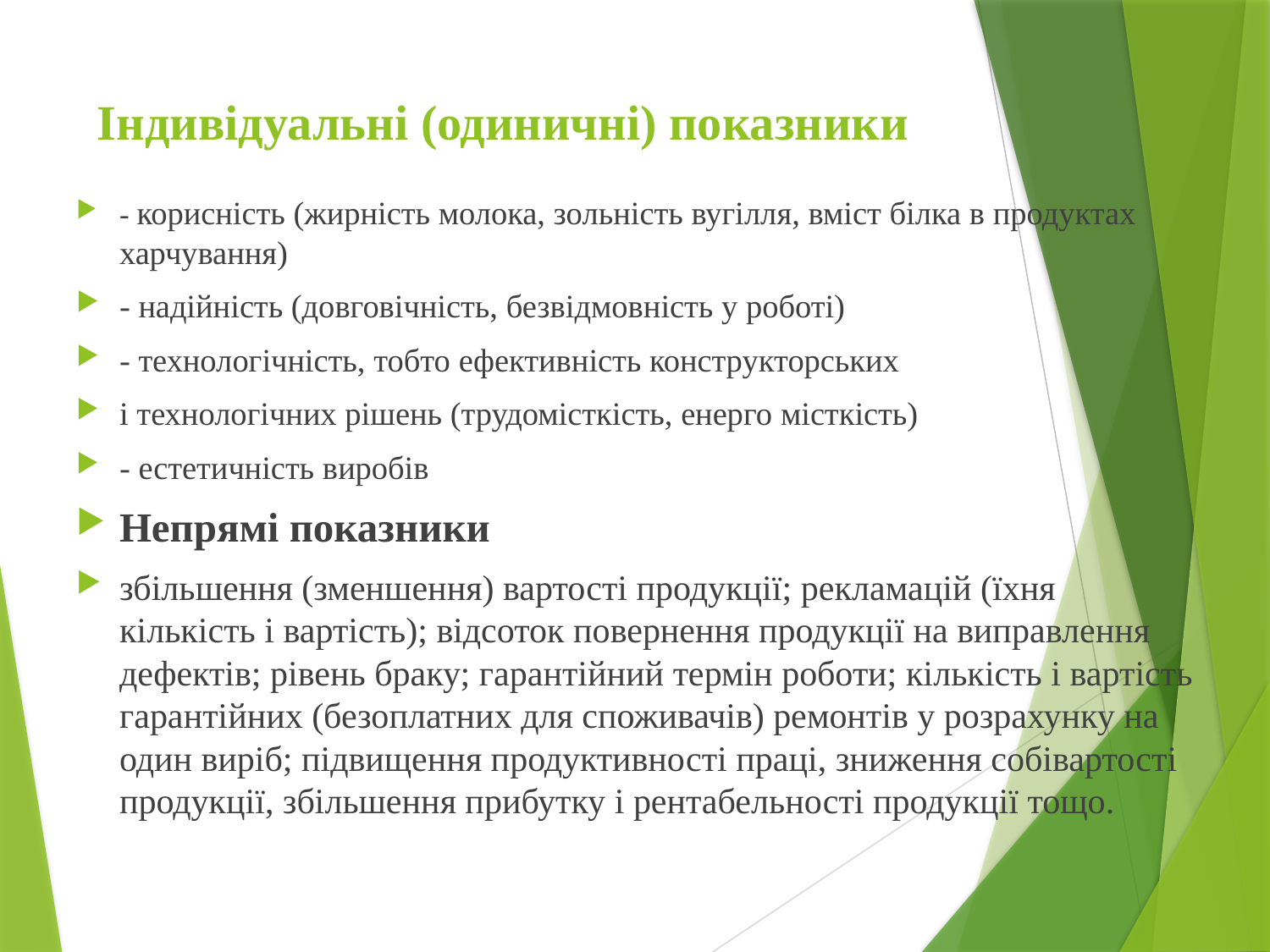

# Індивідуальні (одиничні) показники
- корисність (жирність молока, зольність вугілля, вміст білка в продуктах харчування)
- надійність (довговічність, безвідмовність у роботі)
- технологічність, тобто ефективність конструкторських
і технологічних рішень (трудомісткість, енерго місткість)
- естетичність виробів
Непрямі показники
збільшення (зменшення) вартості продукції; рекламацій (їхня кількість і вартість); відсоток повернення продукції на виправлення дефектів; рівень браку; гарантійний термін роботи; кількість і вартість гарантійних (безоплатних для споживачів) ремонтів у розрахунку на один виріб; підвищення продуктивності праці, зниження собівартості продукції, збільшення прибутку і рентабельності продукції тощо.